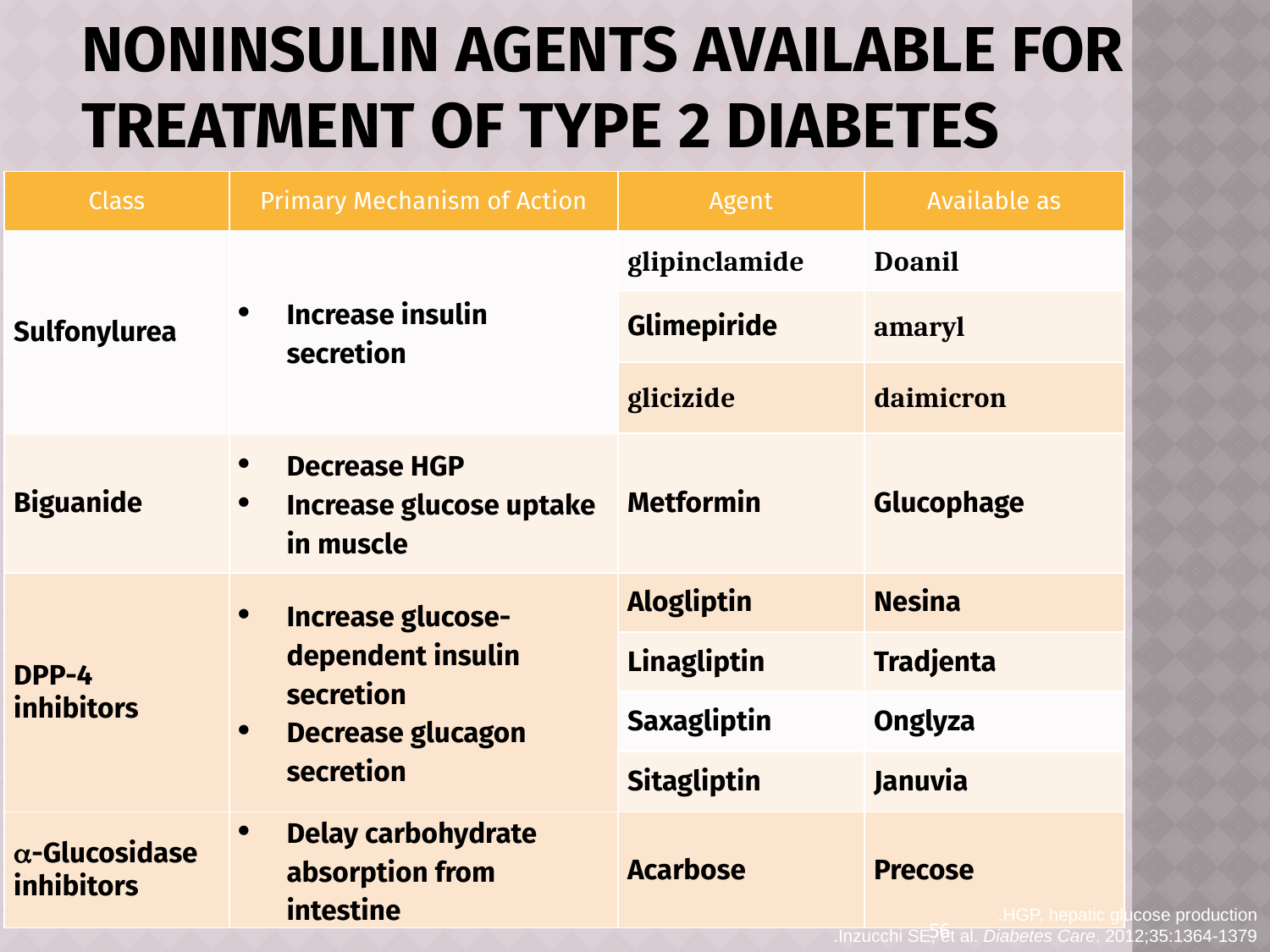

# Noninsulin Agents Available for Treatment of Type 2 Diabetes
| Class | Primary Mechanism of Action | Agent | Available as |
| --- | --- | --- | --- |
| Sulfonylurea | Increase insulin secretion | glipinclamide | Doanil |
|  |  | Glimepiride | amaryl |
|  |  | glicizide | daimicron |
| Biguanide | Decrease HGP Increase glucose uptake in muscle | Metformin | Glucophage |
| DPP-4 inhibitors | Increase glucose-dependent insulin secretion Decrease glucagon secretion | Alogliptin | Nesina |
|  |  | Linagliptin | Tradjenta |
|  |  | Saxagliptin | Onglyza |
|  |  | Sitagliptin | Januvia |
| α-Glucosidase inhibitors | Delay carbohydrate absorption from intestine | Acarbose | Precose |
HGP, hepatic glucose production.
Inzucchi SE, et al. Diabetes Care. 2012;35:1364-1379.
56